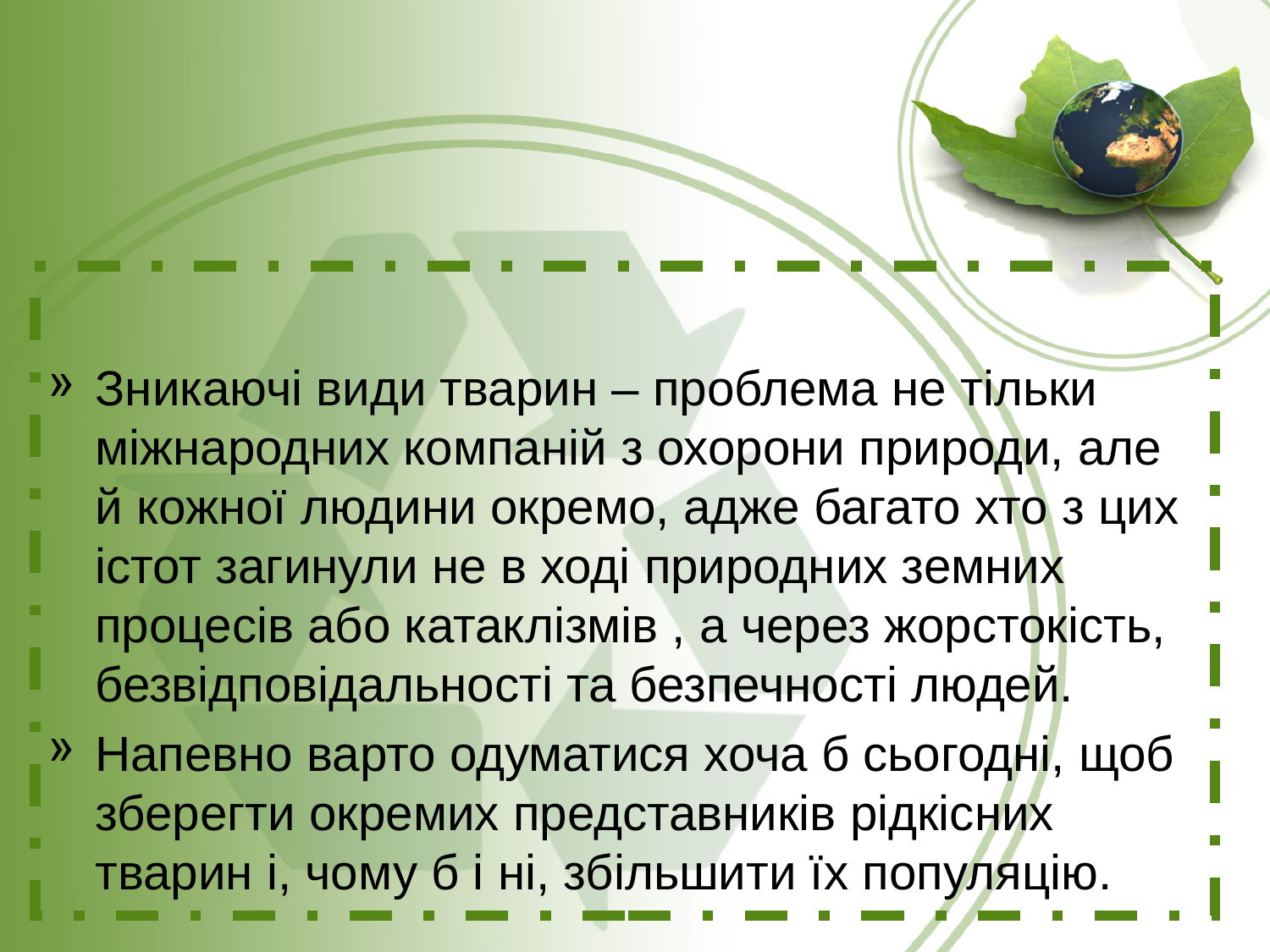

Зникаючі види тварин – проблема не тільки міжнародних компаній з охорони природи, але й кожної людини окремо, адже багато хто з цих істот загинули не в ході природних земних процесів або катаклізмів , а через жорстокість, безвідповідальності та безпечності людей.
Напевно варто одуматися хоча б сьогодні, щоб зберегти окремих представників рідкісних тварин і, чому б і ні, збільшити їх популяцію.